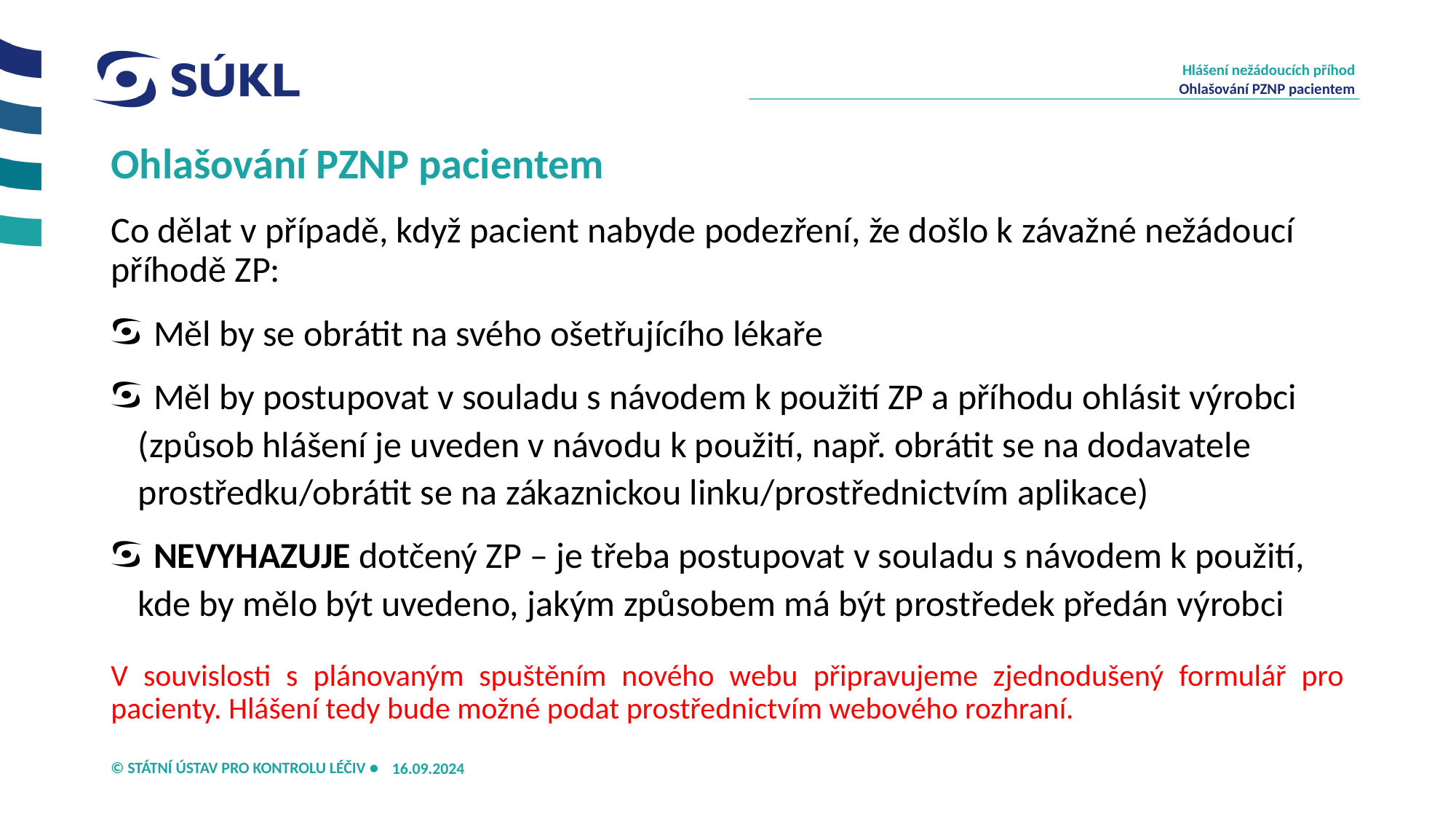

Hlášení nežádoucích příhod
Ohlašování PZNP pacientem
# Ohlašování PZNP pacientem
Co dělat v případě, když pacient nabyde podezření, že došlo k závažné nežádoucí příhodě ZP:
Měl by se obrátit na svého ošetřujícího lékaře
Měl by postupovat v souladu s návodem k použití ZP a příhodu ohlásit výrobci (způsob hlášení je uveden v návodu k použití, např. obrátit se na dodavatele prostředku/obrátit se na zákaznickou linku/prostřednictvím aplikace)
NEVYHAZUJE dotčený ZP – je třeba postupovat v souladu s návodem k použití, kde by mělo být uvedeno, jakým způsobem má být prostředek předán výrobci
V souvislosti s plánovaným spuštěním nového webu připravujeme zjednodušený formulář pro pacienty. Hlášení tedy bude možné podat prostřednictvím webového rozhraní.
16.09.2024